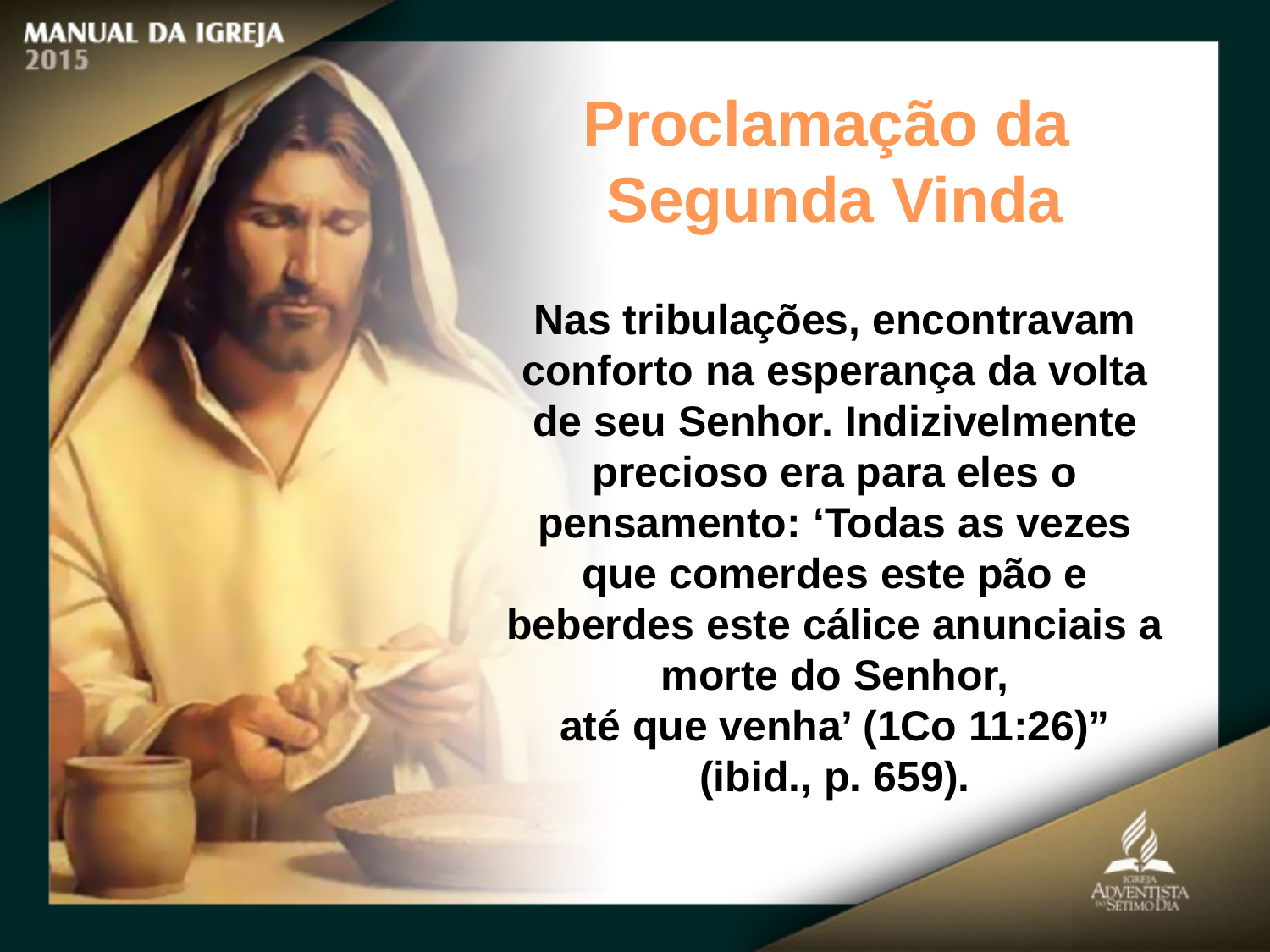

Proclamação da
Segunda Vinda
Nas tribulações, encontravam conforto na esperança da volta
de seu Senhor. Indizivelmente precioso era para eles o pensamento: ‘Todas as vezes que comerdes este pão e beberdes este cálice anunciais a morte do Senhor,
até que venha’ (1Co 11:26)” (ibid., p. 659).